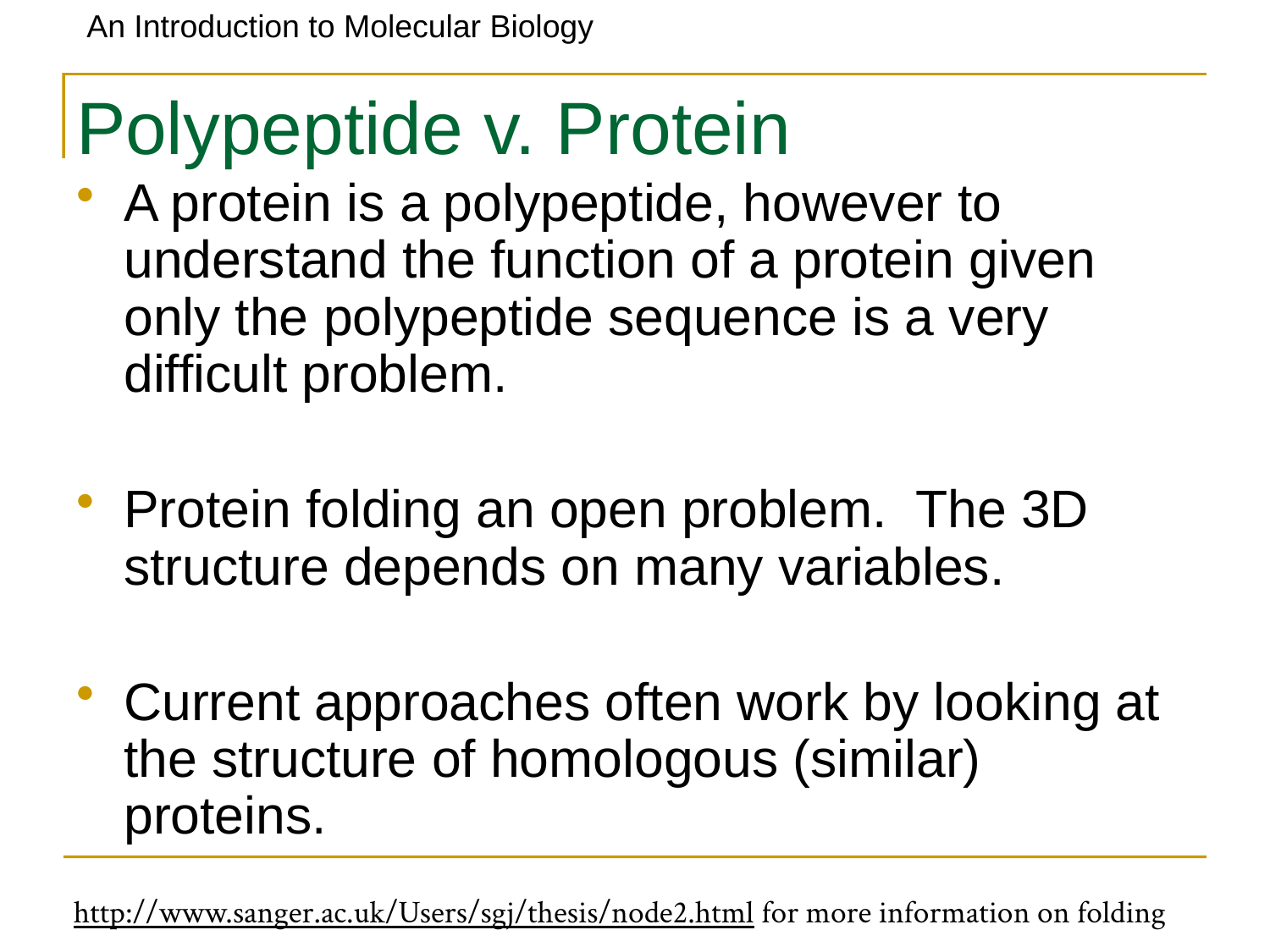

# Polypeptide v. Protein
A protein is a polypeptide, however to understand the function of a protein given only the polypeptide sequence is a very difficult problem.

Protein folding an open problem.  The 3D structure depends on many variables.

Current approaches often work by looking at the structure of homologous (similar) proteins.
http://www.sanger.ac.uk/Users/sgj/thesis/node2.html for more information on folding